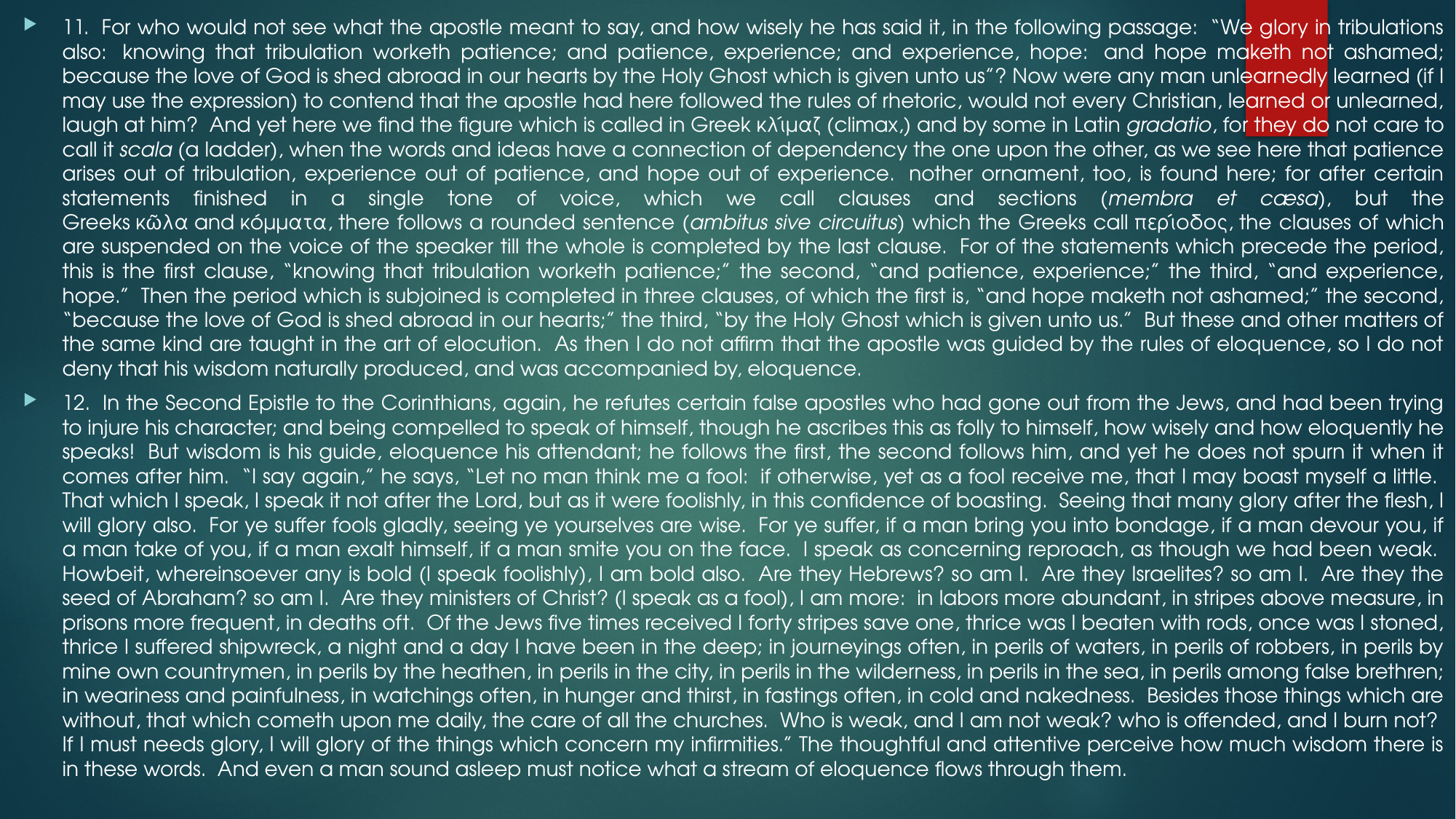

#
11.  For who would not see what the apostle meant to say, and how wisely he has said it, in the following passage:  “We glory in tribulations also:  knowing that tribulation worketh patience; and patience, experience; and experience, hope:  and hope maketh not ashamed; because the love of God is shed abroad in our hearts by the Holy Ghost which is given unto us”? Now were any man unlearnedly learned (if I may use the expression) to contend that the apostle had here followed the rules of rhetoric, would not every Christian, learned or unlearned, laugh at him?  And yet here we find the figure which is called in Greek κλίμαζ (climax,) and by some in Latin gradatio, for they do not care to call it scala (a ladder), when the words and ideas have a connection of dependency the one upon the other, as we see here that patience arises out of tribulation, experience out of patience, and hope out of experience.  nother ornament, too, is found here; for after certain statements finished in a single tone of voice, which we call clauses and sections (membra et cæsa), but the Greeks κῶλα and κόμματα, there follows a rounded sentence (ambitus sive circuitus) which the Greeks call περίοδος, the clauses of which are suspended on the voice of the speaker till the whole is completed by the last clause.  For of the statements which precede the period, this is the first clause, “knowing that tribulation worketh patience;” the second, “and patience, experience;” the third, “and experience, hope.”  Then the period which is subjoined is completed in three clauses, of which the first is, “and hope maketh not ashamed;” the second, “because the love of God is shed abroad in our hearts;” the third, “by the Holy Ghost which is given unto us.”  But these and other matters of the same kind are taught in the art of elocution.  As then I do not affirm that the apostle was guided by the rules of eloquence, so I do not deny that his wisdom naturally produced, and was accompanied by, eloquence.
12.  In the Second Epistle to the Corinthians, again, he refutes certain false apostles who had gone out from the Jews, and had been trying to injure his character; and being compelled to speak of himself, though he ascribes this as folly to himself, how wisely and how eloquently he speaks!  But wisdom is his guide, eloquence his attendant; he follows the first, the second follows him, and yet he does not spurn it when it comes after him.  “I say again,” he says, “Let no man think me a fool:  if otherwise, yet as a fool receive me, that I may boast myself a little.  That which I speak, I speak it not after the Lord, but as it were foolishly, in this confidence of boasting.  Seeing that many glory after the flesh, I will glory also.  For ye suffer fools gladly, seeing ye yourselves are wise.  For ye suffer, if a man bring you into bondage, if a man devour you, if a man take of you, if a man exalt himself, if a man smite you on the face.  I speak as concerning reproach, as though we had been weak.  Howbeit, whereinsoever any is bold (I speak foolishly), I am bold also.  Are they Hebrews? so am I.  Are they Israelites? so am I.  Are they the seed of Abraham? so am I.  Are they ministers of Christ? (I speak as a fool), I am more:  in labors more abundant, in stripes above measure, in prisons more frequent, in deaths oft.  Of the Jews five times received I forty stripes save one, thrice was I beaten with rods, once was I stoned, thrice I suffered shipwreck, a night and a day I have been in the deep; in journeyings often, in perils of waters, in perils of robbers, in perils by mine own countrymen, in perils by the heathen, in perils in the city, in perils in the wilderness, in perils in the sea, in perils among false brethren; in weariness and painfulness, in watchings often, in hunger and thirst, in fastings often, in cold and nakedness.  Besides those things which are without, that which cometh upon me daily, the care of all the churches.  Who is weak, and I am not weak? who is offended, and I burn not?  If I must needs glory, I will glory of the things which concern my infirmities.” The thoughtful and attentive perceive how much wisdom there is in these words.  And even a man sound asleep must notice what a stream of eloquence flows through them.